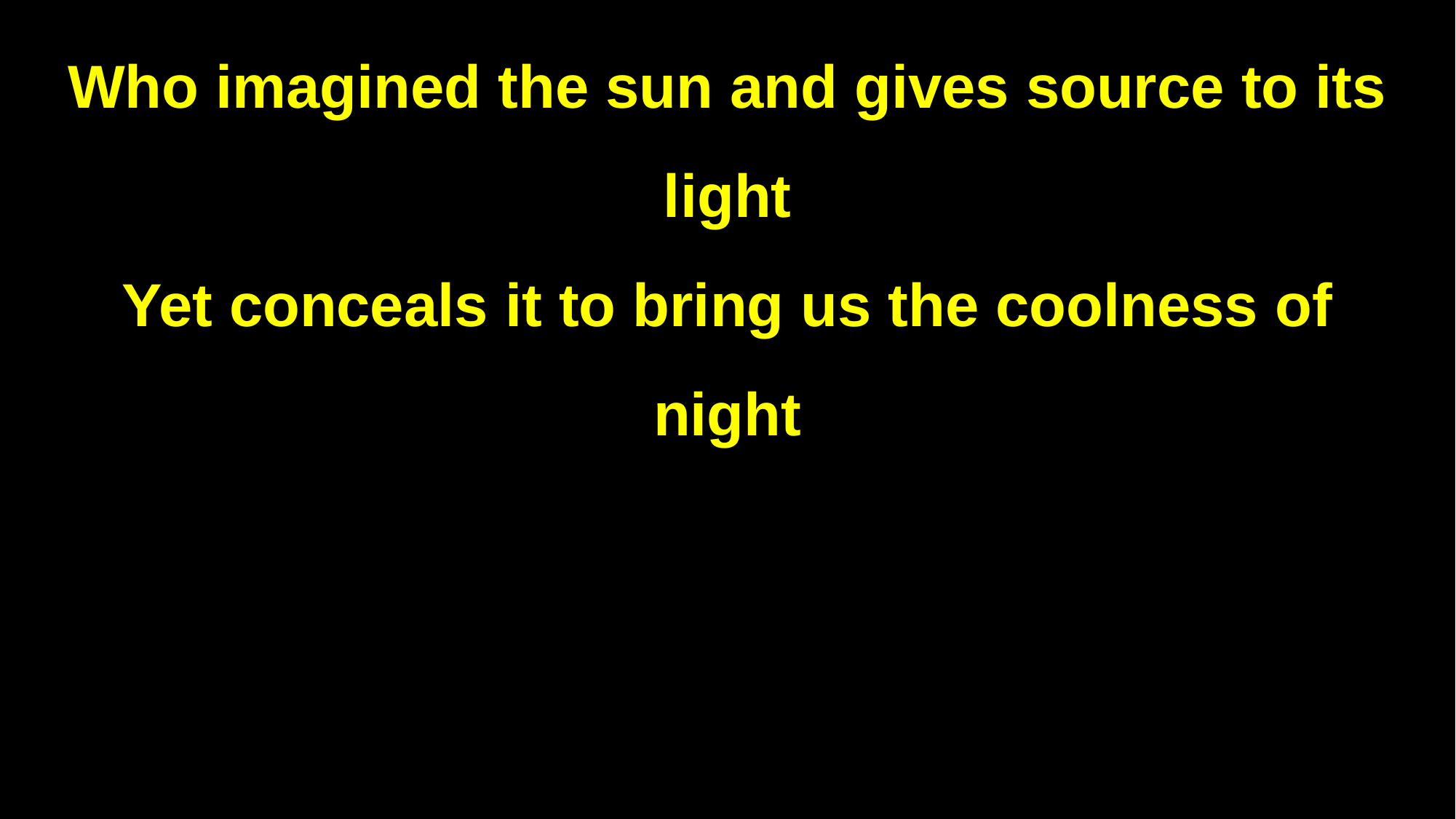

Who imagined the sun and gives source to its light
Yet conceals it to bring us the coolness of night